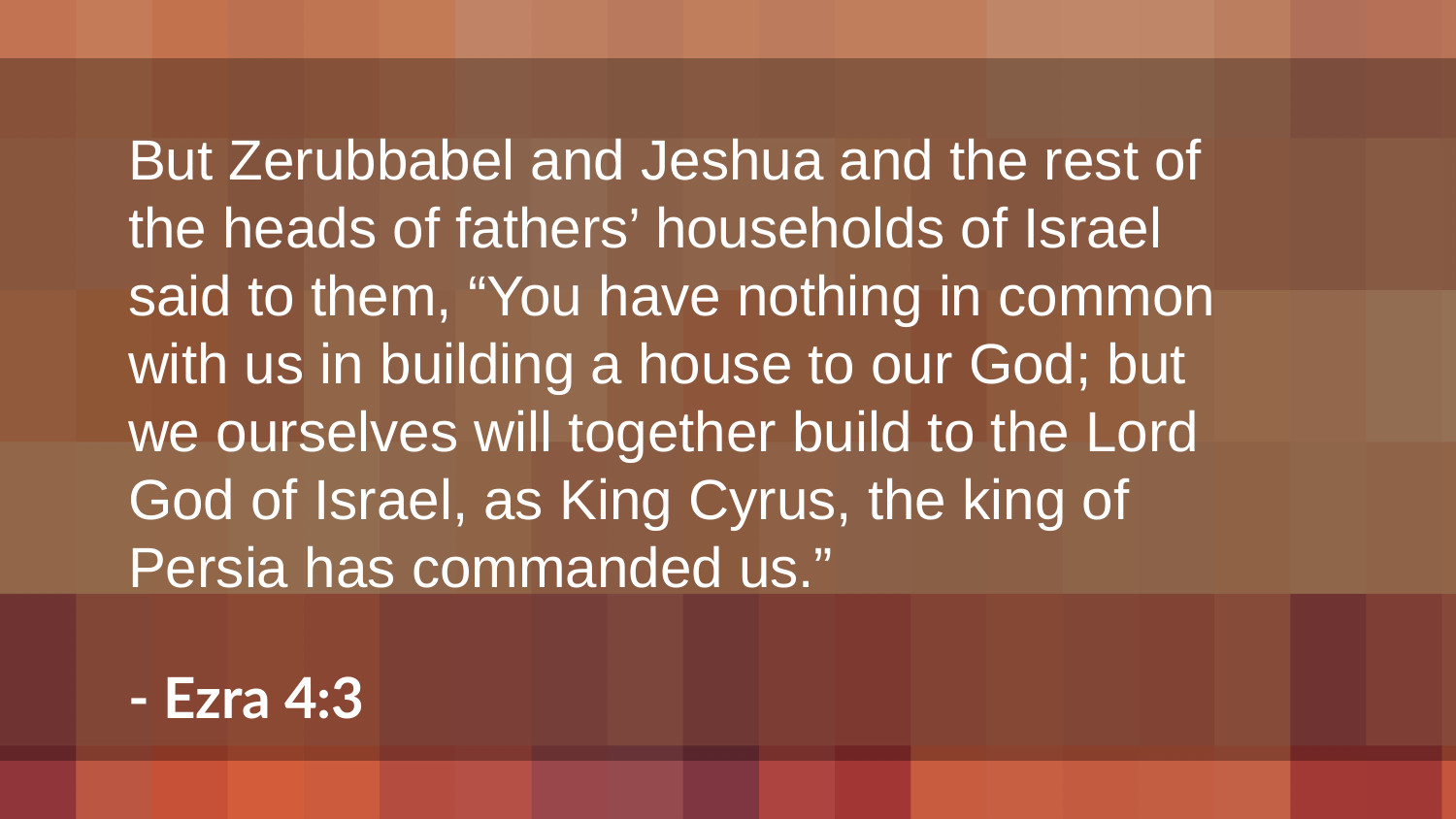

But Zerubbabel and Jeshua and the rest of the heads of fathers’ households of Israel said to them, “You have nothing in common with us in building a house to our God; but we ourselves will together build to the Lord God of Israel, as King Cyrus, the king of Persia has commanded us.”
- Ezra 4:3